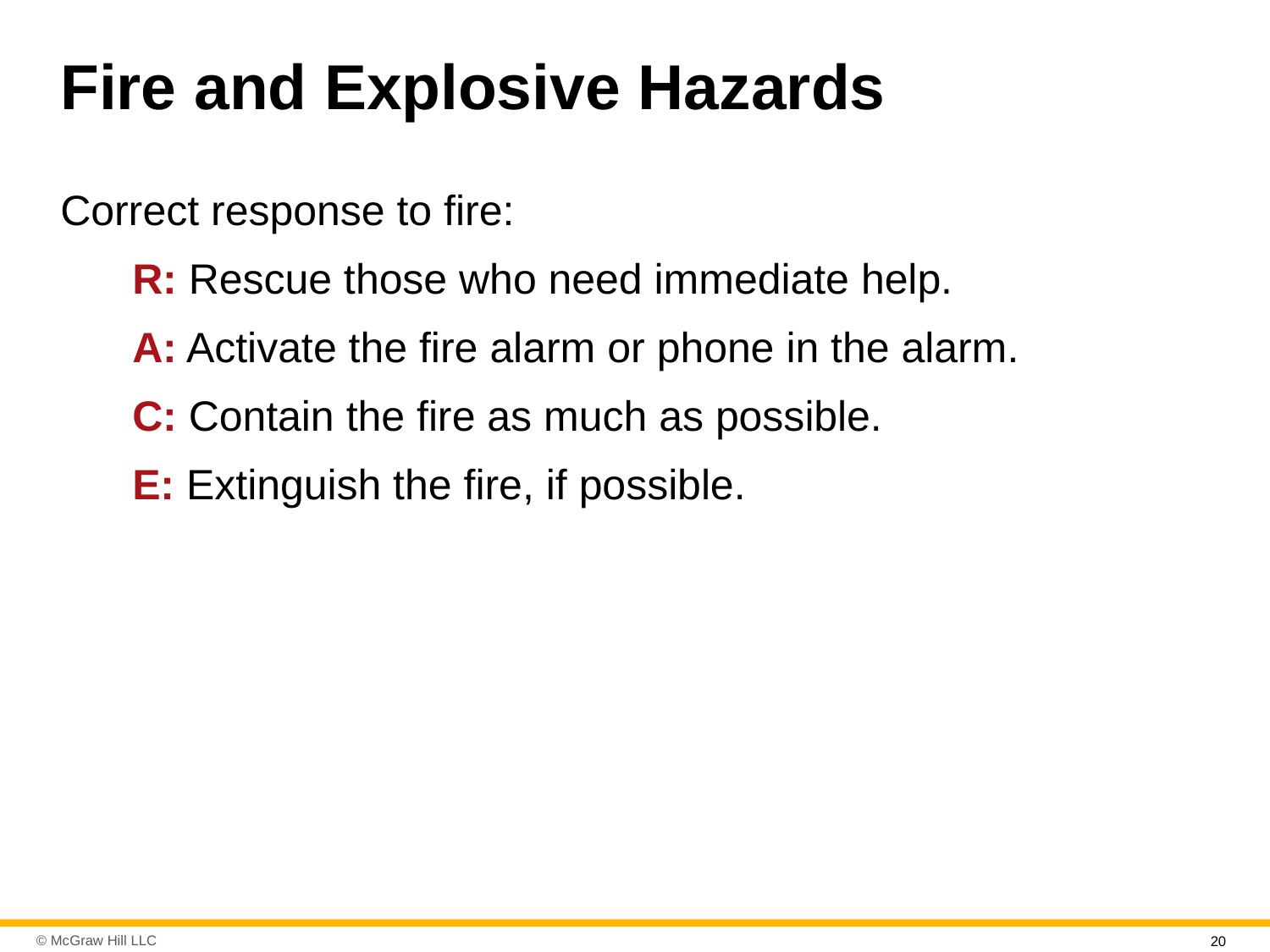

# Fire and Explosive Hazards
Correct response to fire:
R: Rescue those who need immediate help.
A: Activate the fire alarm or phone in the alarm.
C: Contain the fire as much as possible.
E: Extinguish the fire, if possible.
20